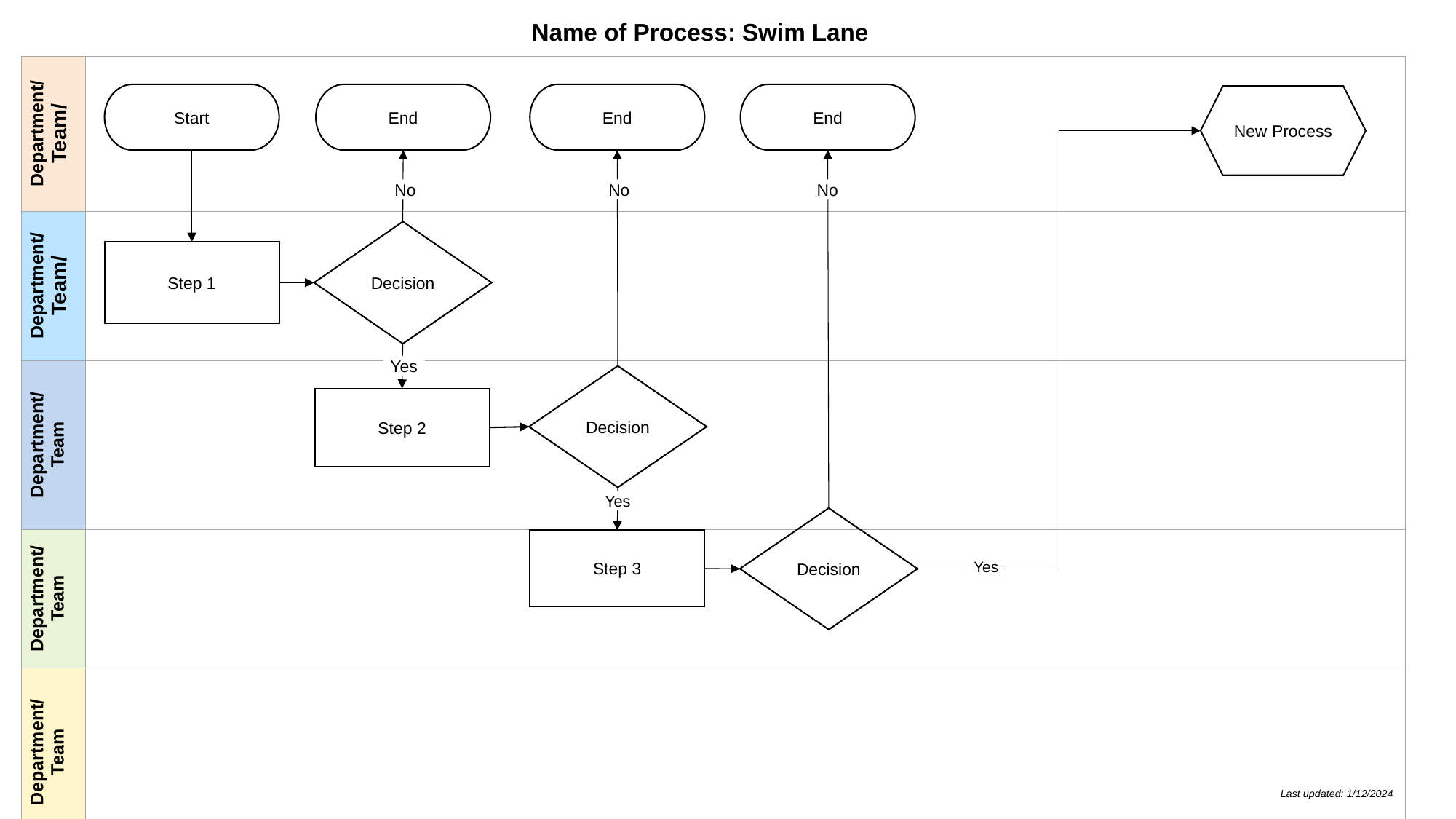

Name of Process: Swim Lane
| Department/ Team/ |  |
| --- | --- |
| Department/ Team/ |  |
| Department/ Team |  |
| Department/ Team |  |
| Department/ Team |  |
Start
End
End
End
New Process
No
No
No
Decision
Step 1
Yes
Decision
Step 2
Yes
Decision
Step 3
Yes
Last updated: 1/12/2024